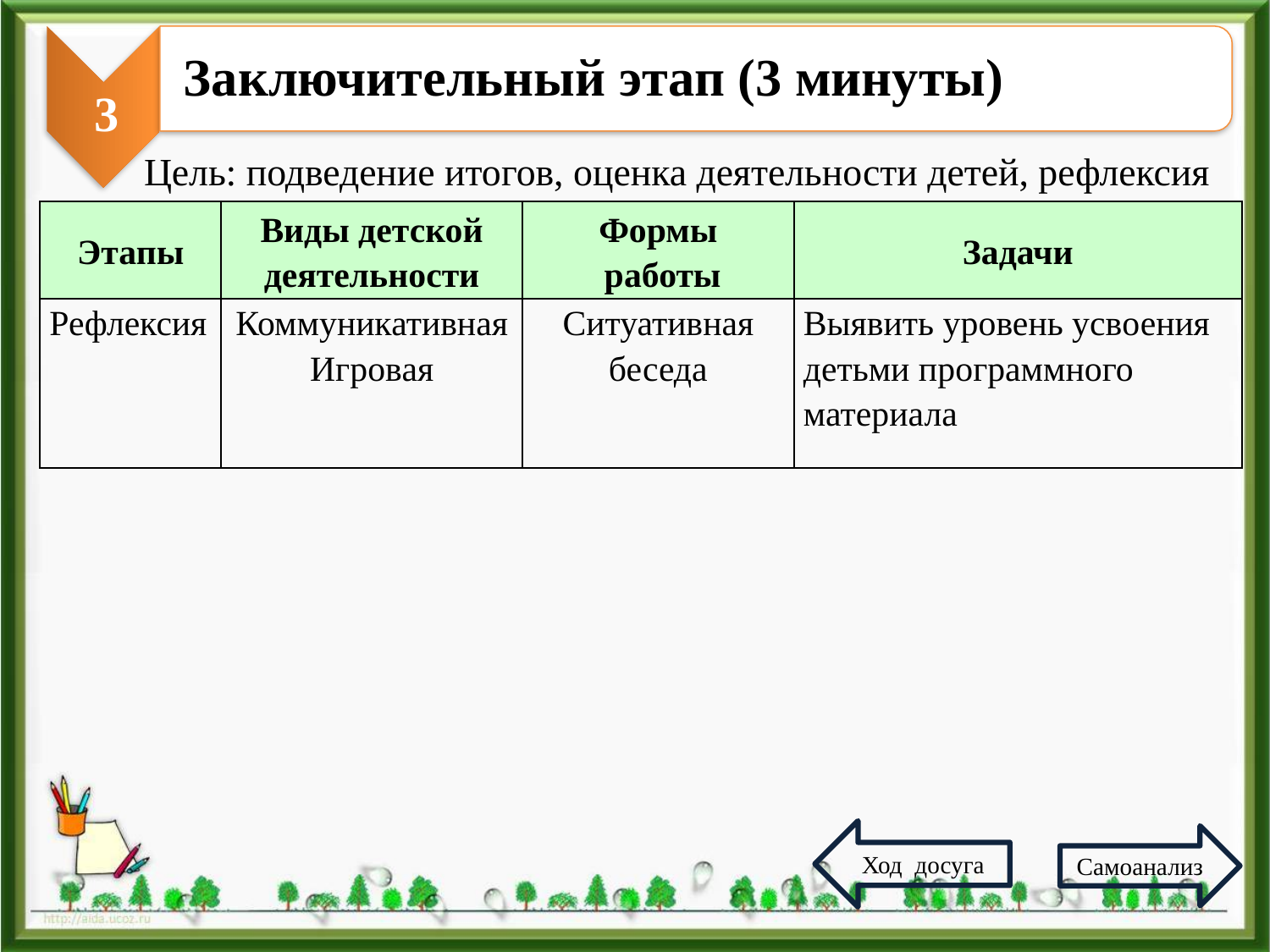

3

Заключительный этап (3 минуты)
Цель: подведение итогов, оценка деятельности детей, рефлексия
| Этапы | Виды детской деятельности | Формы работы | Задачи |
| --- | --- | --- | --- |
| Рефлексия | Коммуникативная Игровая | Ситуативная беседа | Выявить уровень усвоения детьми программного материала |
Ход  досуга
Самоанализ